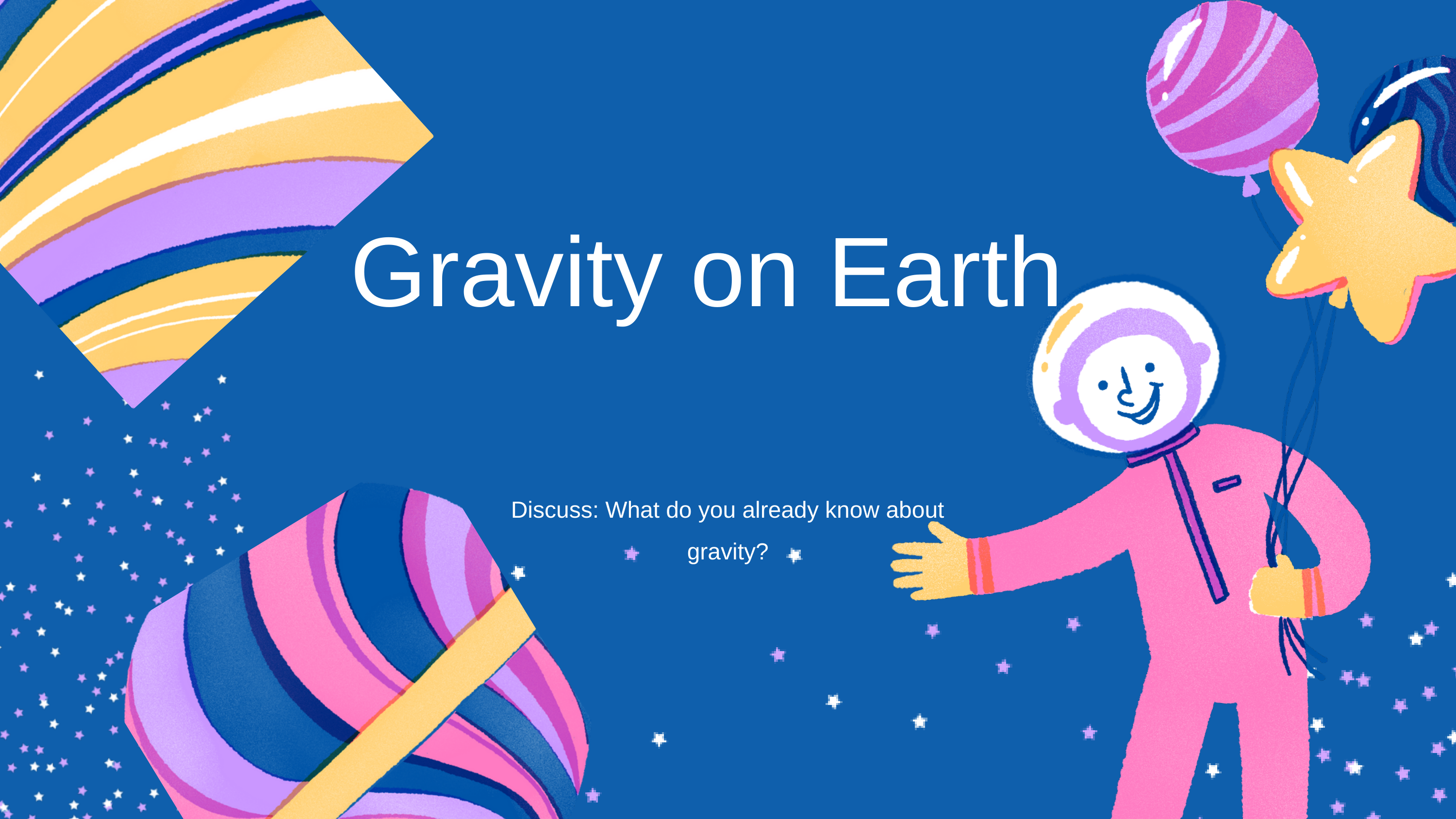

Gravity on Earth

Discuss: What do you already know about gravity?